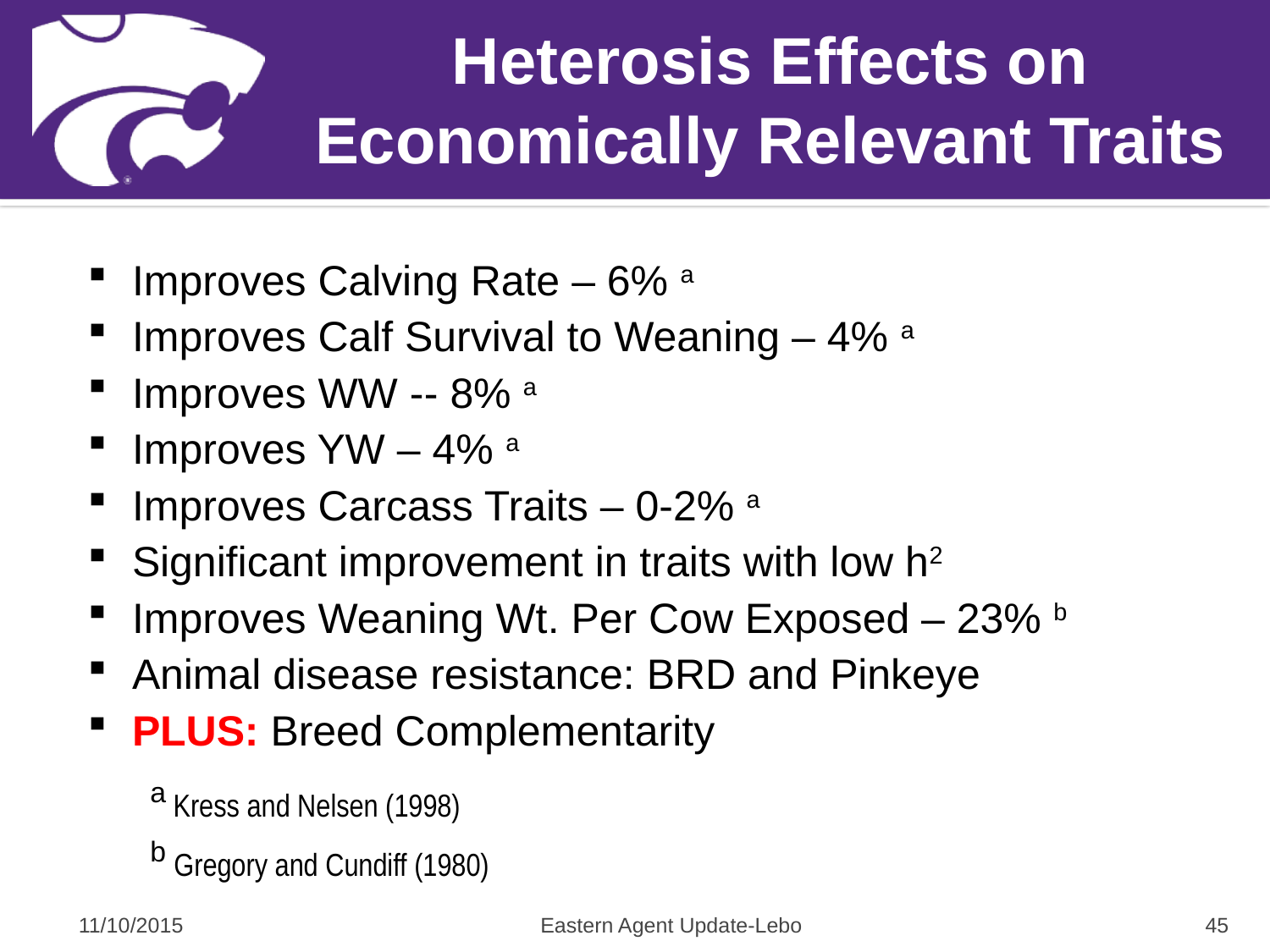

# Heterosis Effects on Economically Relevant Traits
Improves Calving Rate – 6% a
Improves Calf Survival to Weaning – 4% a
Improves WW -- 8% a
Improves YW – 4% a
Improves Carcass Traits – 0-2% a
Significant improvement in traits with low h2
Improves Weaning Wt. Per Cow Exposed – 23% b
Animal disease resistance: BRD and Pinkeye
PLUS: Breed Complementarity
a Kress and Nelsen (1998)
b Gregory and Cundiff (1980)
11/10/2015
Eastern Agent Update-Lebo
45